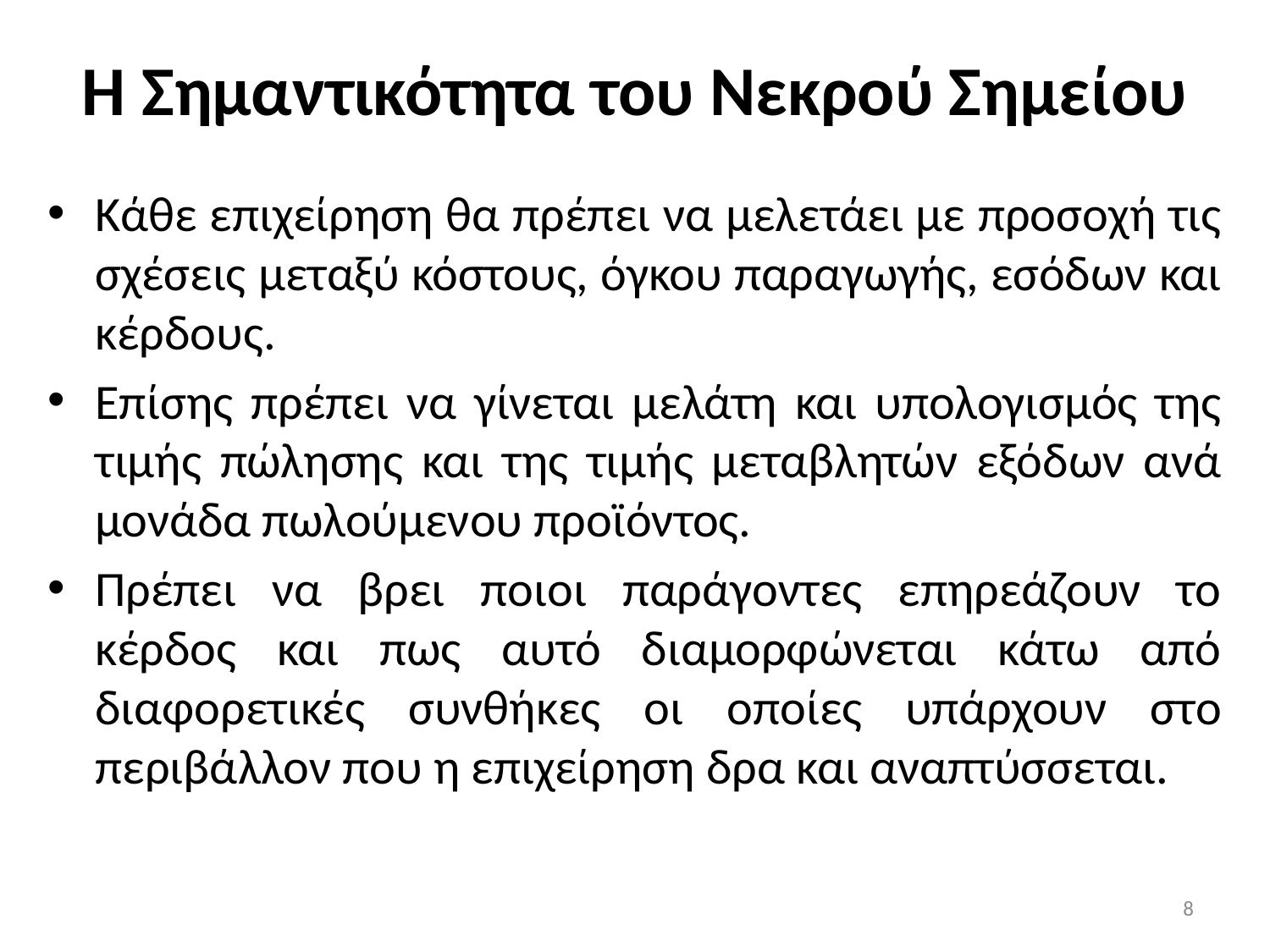

# Η Σημαντικότητα του Νεκρού Σημείου
Κάθε επιχείρηση θα πρέπει να μελετάει με προσοχή τις σχέσεις μεταξύ κόστους, όγκου παραγωγής, εσόδων και κέρδους.
Επίσης πρέπει να γίνεται μελάτη και υπολογισμός της τιμής πώλησης και της τιμής μεταβλητών εξόδων ανά μονάδα πωλούμενου προϊόντος.
Πρέπει να βρει ποιοι παράγοντες επηρεάζουν το κέρδος και πως αυτό διαμορφώνεται κάτω από διαφορετικές συνθήκες οι οποίες υπάρχουν στο περιβάλλον που η επιχείρηση δρα και αναπτύσσεται.
8